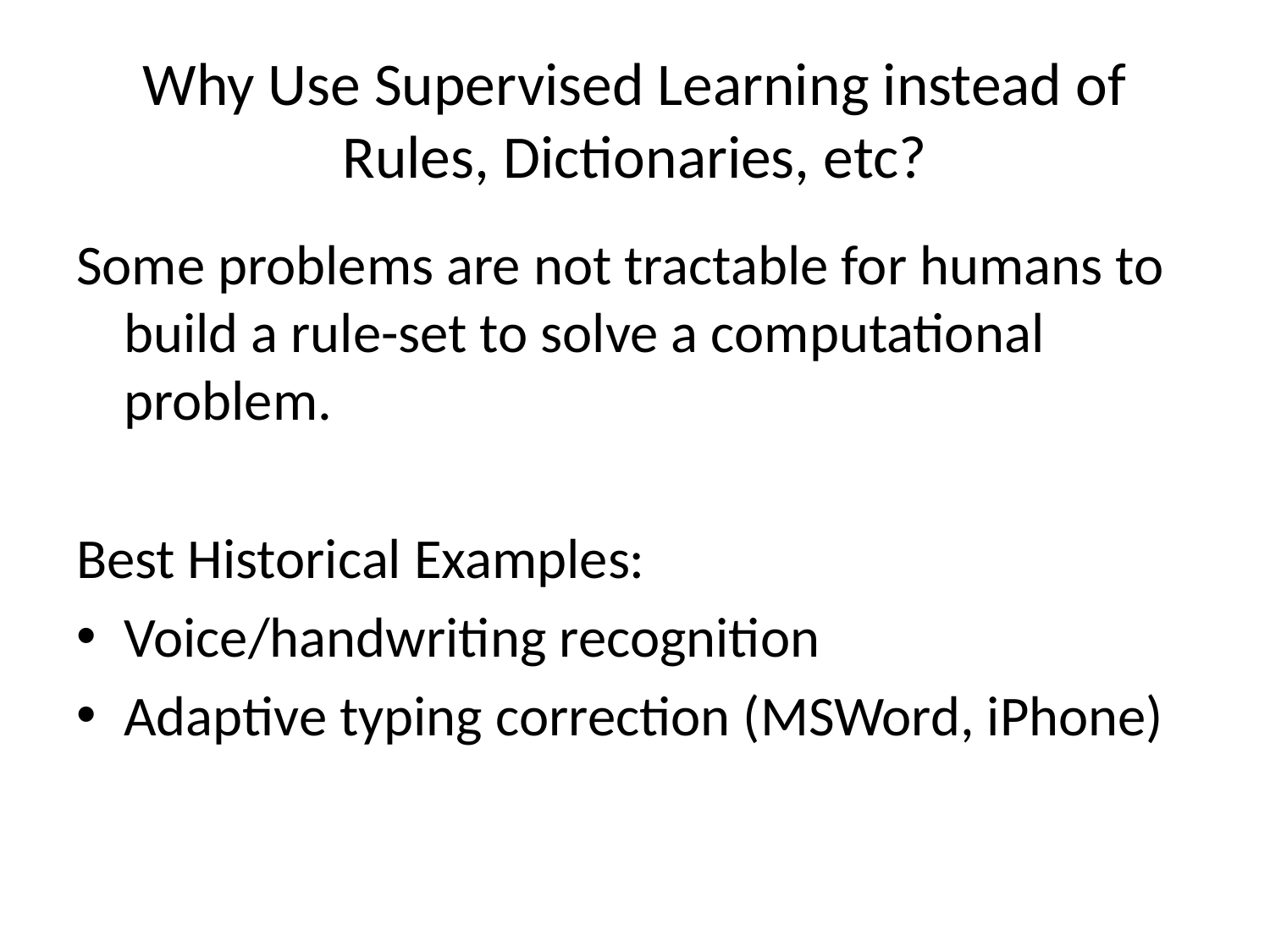

# Why Use Supervised Learning instead of Rules, Dictionaries, etc?
Some problems are not tractable for humans to build a rule-set to solve a computational problem.

Best Historical Examples:
Voice/handwriting recognition
Adaptive typing correction (MSWord, iPhone)